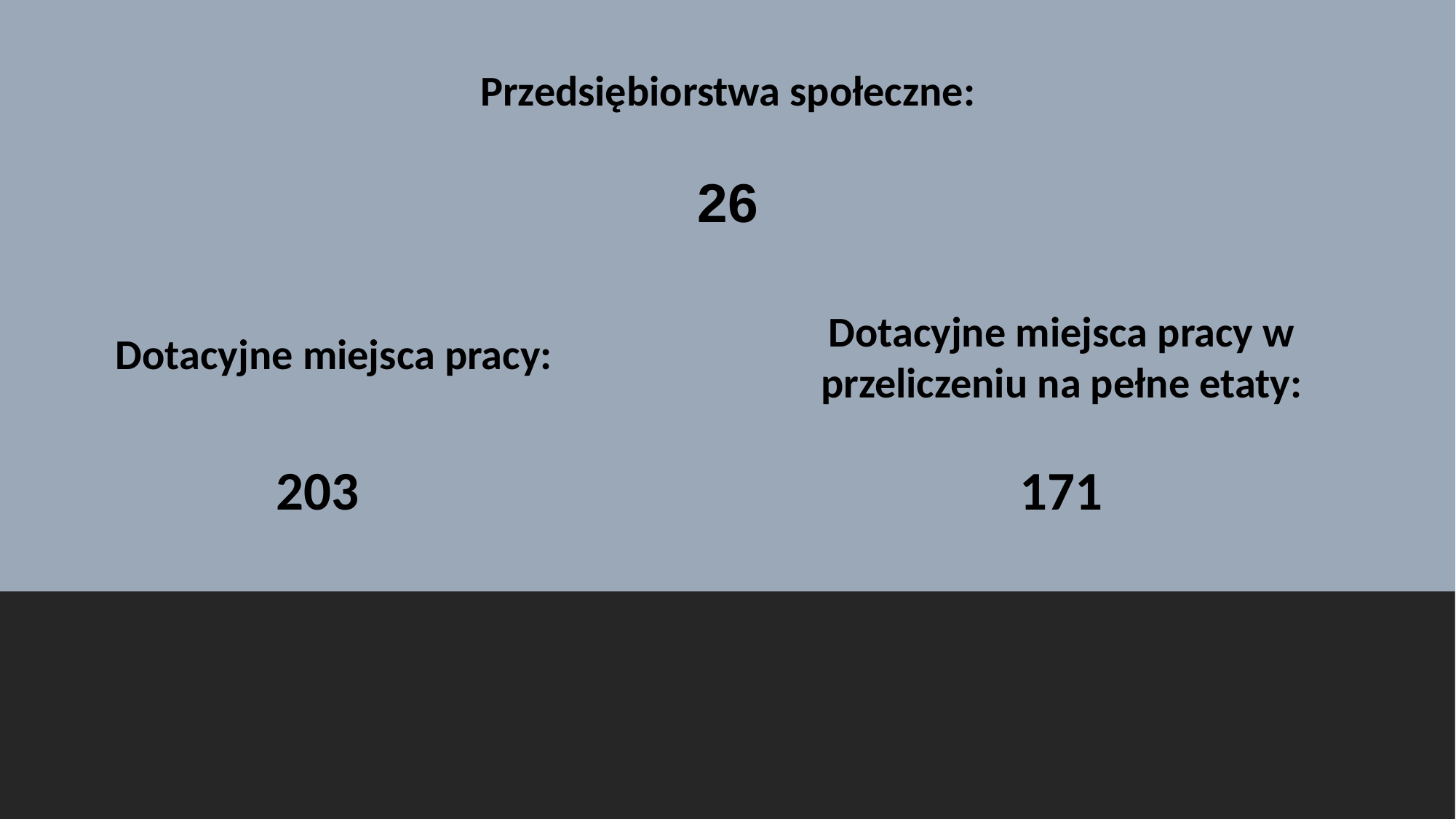

Przedsiębiorstwa społeczne:
26
Dotacyjne miejsca pracy w przeliczeniu na pełne etaty:
Dotacyjne miejsca pracy:
203
171